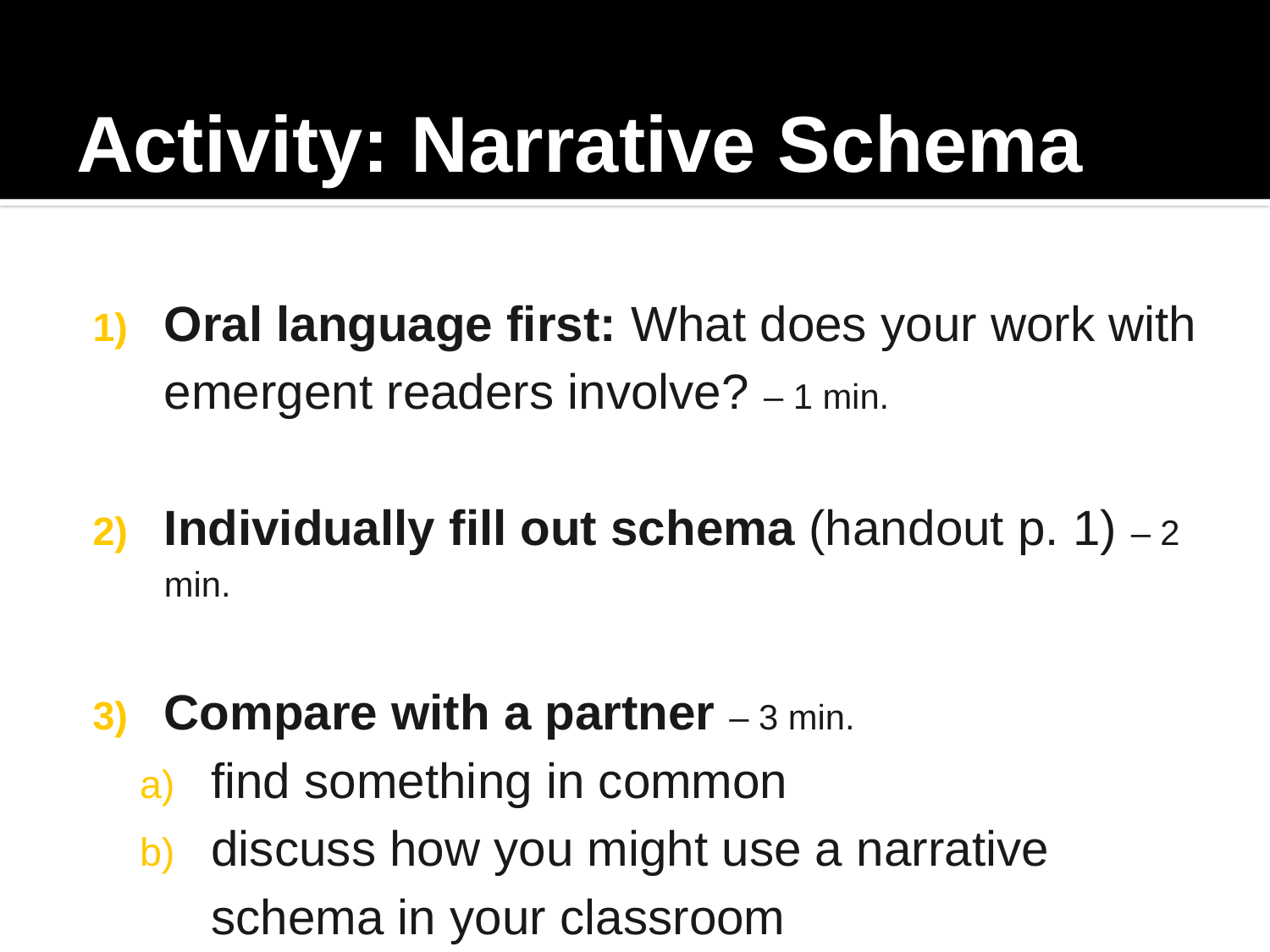

# Activity: Narrative Schema
Oral language first: What does your work with emergent readers involve? – 1 min.

Individually fill out schema (handout p. 1) – 2 min.

Compare with a partner – 3 min.
find something in common
discuss how you might use a narrative schema in your classroom